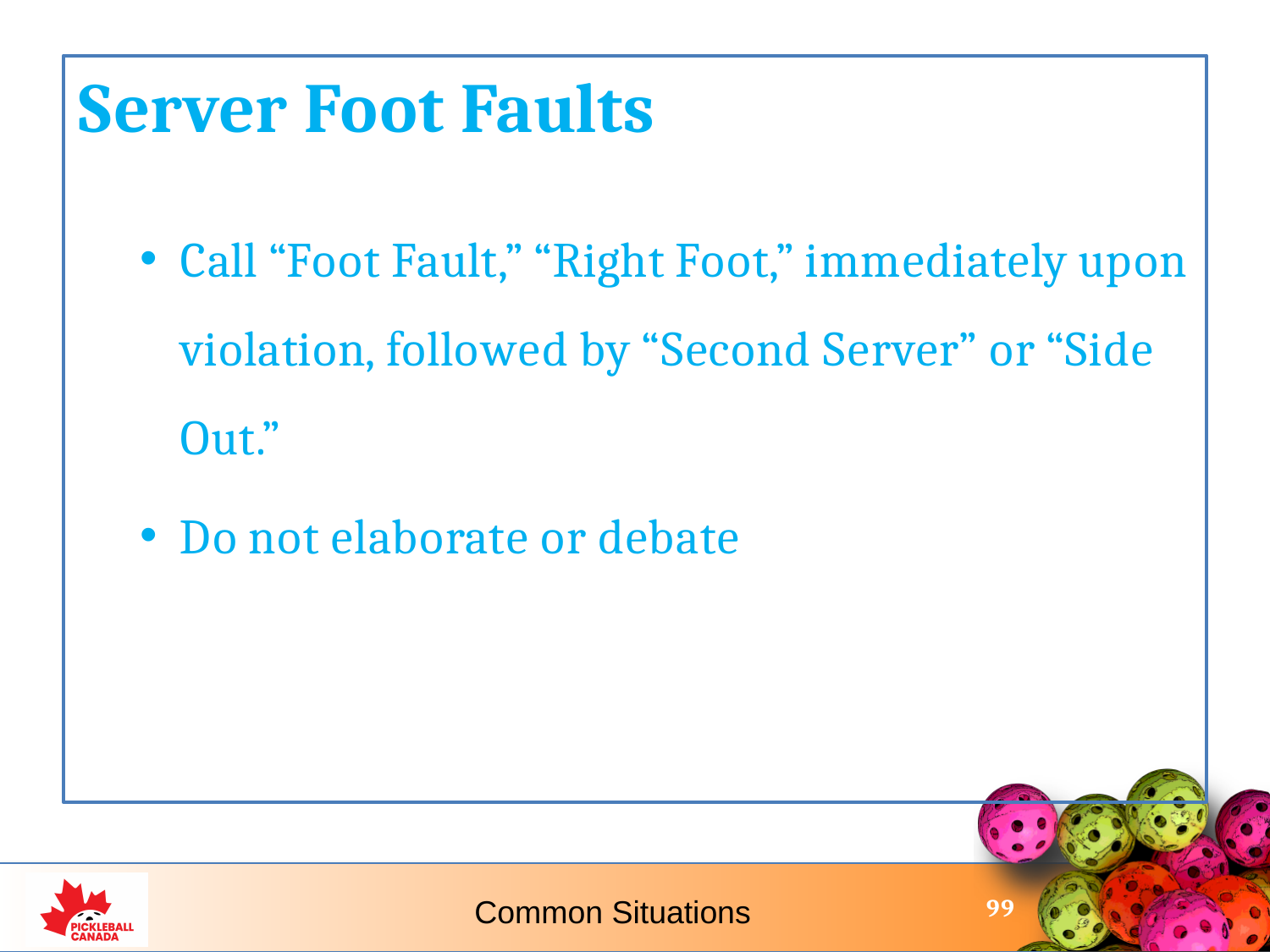

Server Foot Faults

Call “Foot Fault,” “Right Foot,” immediately upon violation, followed by “Second Server” or “Side Out.”
Do not elaborate or debate